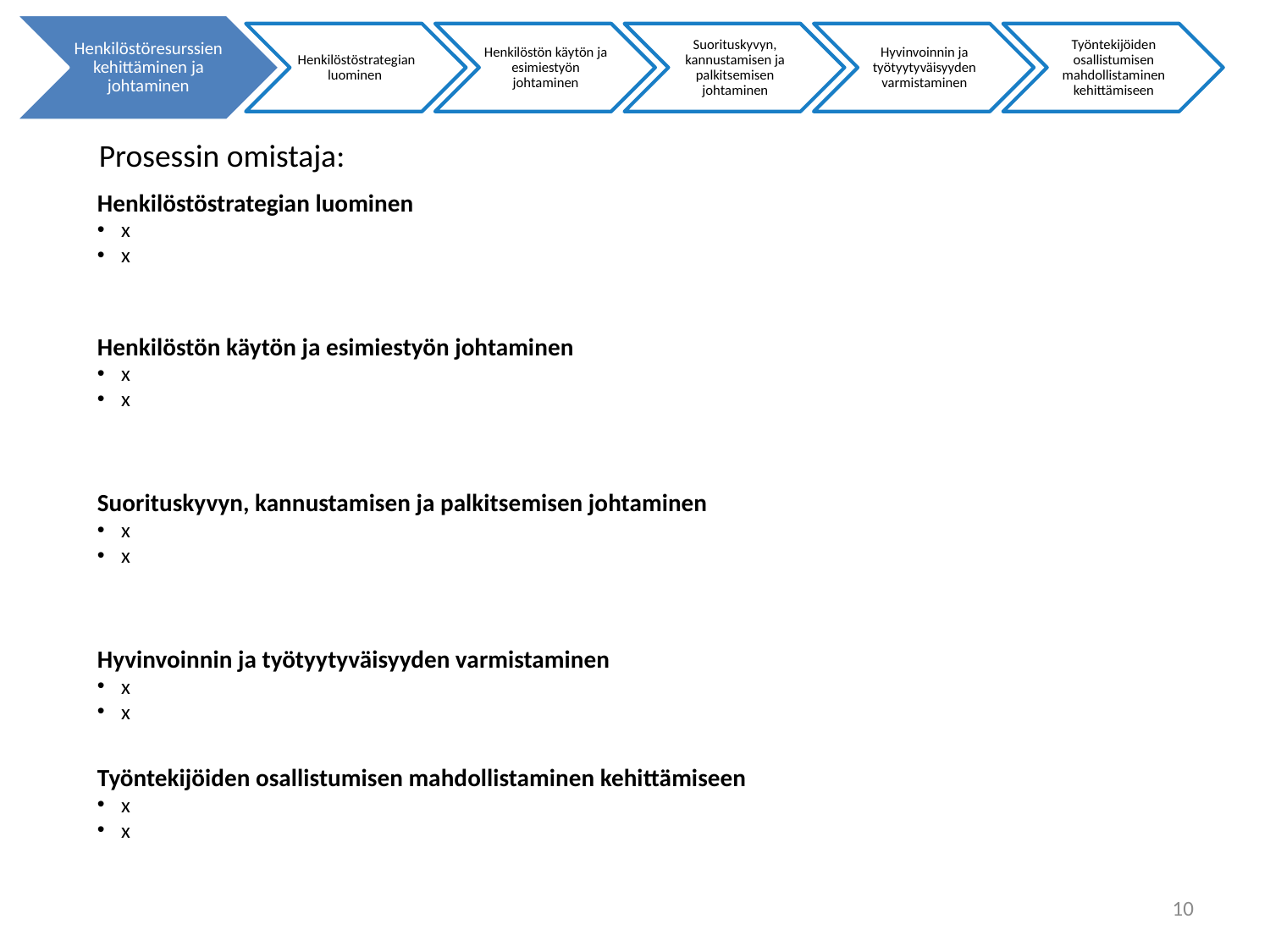

Henkilöstöresurssien kehittäminen ja johtaminen
Henkilöstöstrategian luominen
Henkilöstön käytön ja esimiestyön johtaminen
Suorituskyvyn, kannustamisen ja palkitsemisen johtaminen
Hyvinvoinnin ja työtyytyväisyyden varmistaminen
Työntekijöiden osallistumisen mahdollistaminen kehittämiseen
Prosessin omistaja:
Henkilöstöstrategian luominen
x
x

Henkilöstön käytön ja esimiestyön johtaminen
x
x

Suorituskyvyn, kannustamisen ja palkitsemisen johtaminen
x
x

Hyvinvoinnin ja työtyytyväisyyden varmistaminen
x
x

Työntekijöiden osallistumisen mahdollistaminen kehittämiseen
x
x
10